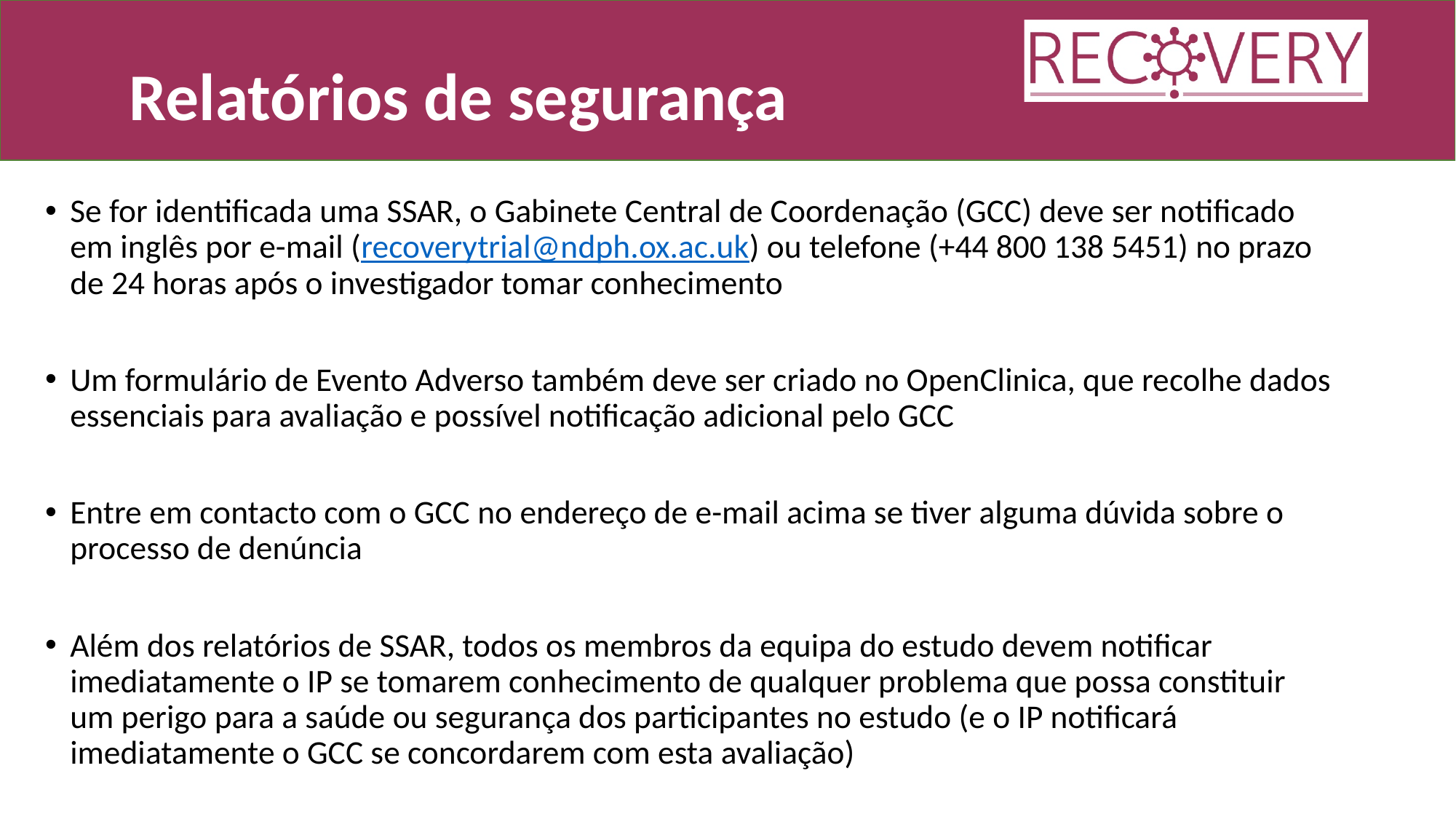

Relatórios de segurança
Se for identificada uma SSAR, o Gabinete Central de Coordenação (GCC) deve ser notificado em inglês por e-mail (recoverytrial@ndph.ox.ac.uk) ou telefone (+44 800 138 5451) no prazo de 24 horas após o investigador tomar conhecimento

Um formulário de Evento Adverso também deve ser criado no OpenClinica, que recolhe dados essenciais para avaliação e possível notificação adicional pelo GCC

Entre em contacto com o GCC no endereço de e-mail acima se tiver alguma dúvida sobre o processo de denúncia

Além dos relatórios de SSAR, todos os membros da equipa do estudo devem notificar imediatamente o IP se tomarem conhecimento de qualquer problema que possa constituir um perigo para a saúde ou segurança dos participantes no estudo (e o IP notificará imediatamente o GCC se concordarem com esta avaliação)